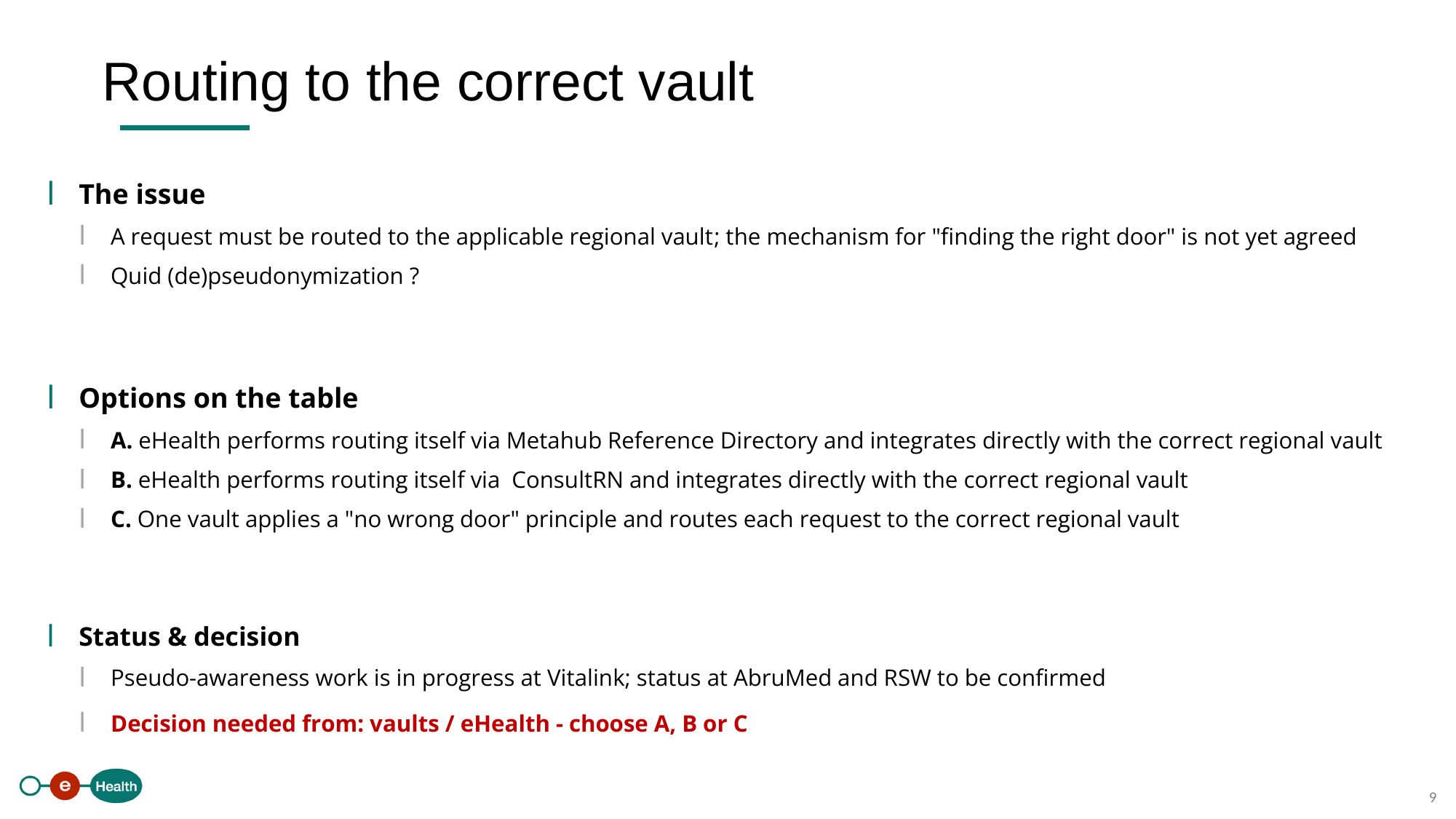

Routing to the correct vault
The issue
A request must be routed to the applicable regional vault; the mechanism for "finding the right door" is not yet agreed
Quid (de)pseudonymization ?

Options on the table
A. eHealth performs routing itself via Metahub Reference Directory and integrates directly with the correct regional vault
B. eHealth performs routing itself via  ConsultRN and integrates directly with the correct regional vault
C. One vault applies a "no wrong door" principle and routes each request to the correct regional vault

Status & decision
Pseudo-awareness work is in progress at Vitalink; status at AbruMed and RSW to be confirmed
Decision needed from: vaults / eHealth - choose A, B or C
9